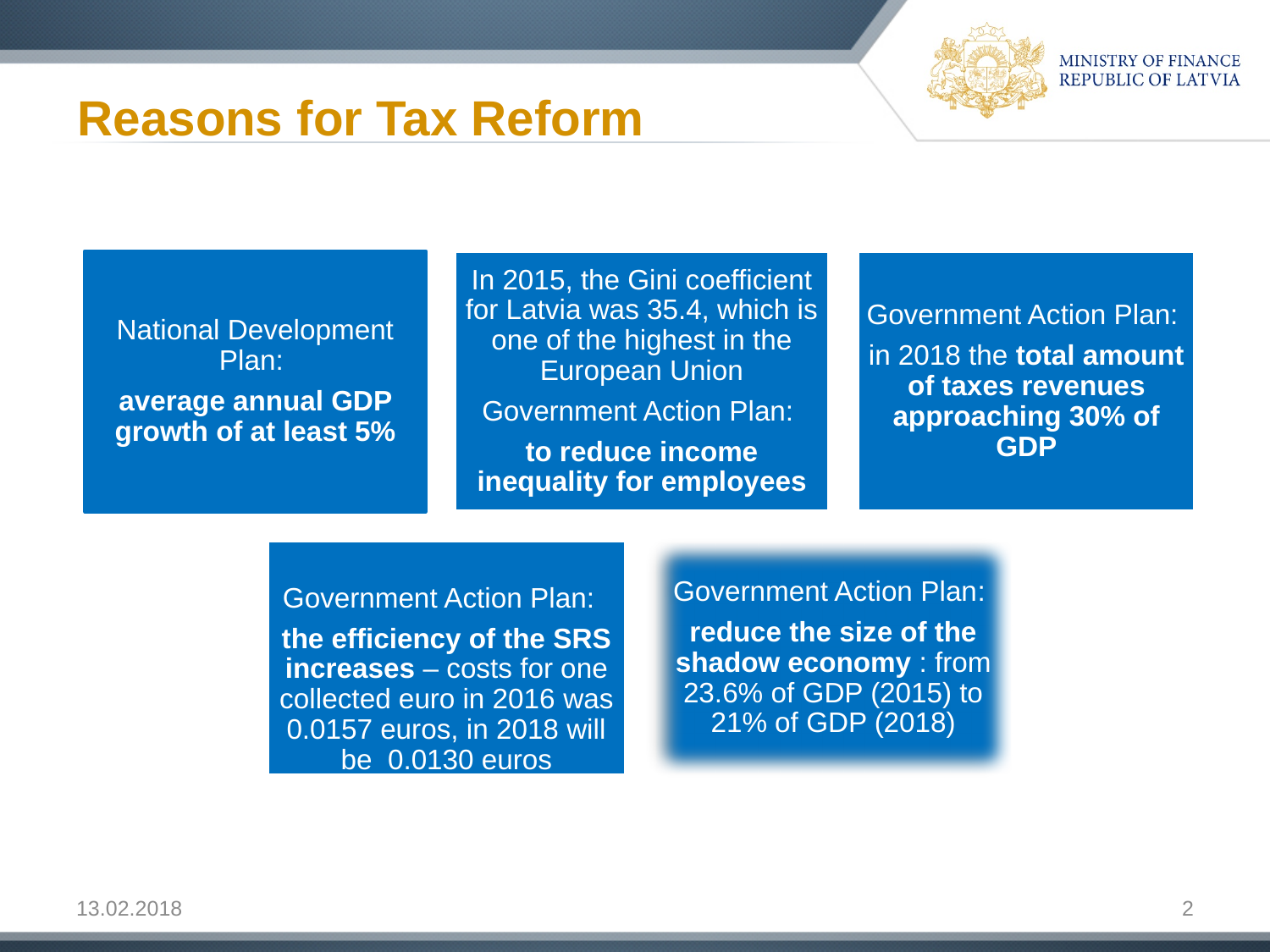

# Reasons for Tax Reform
National Development Plan:
average annual GDP growth of at least 5%
In 2015, the Gini coefficient for Latvia was 35.4, which is one of the highest in the European Union
Government Action Plan:
to reduce income inequality for employees
Government Action Plan:
in 2018 the total amount of taxes revenues approaching 30% of GDP

Government Action Plan:
the efficiency of the SRS increases – costs for one collected euro in 2016 was 0.0157 euros, in 2018 will be  0.0130 euros
Government Action Plan:
reduce the size of the shadow economy : from 23.6% of GDP (2015) to 21% of GDP (2018)
13.02.2018
2